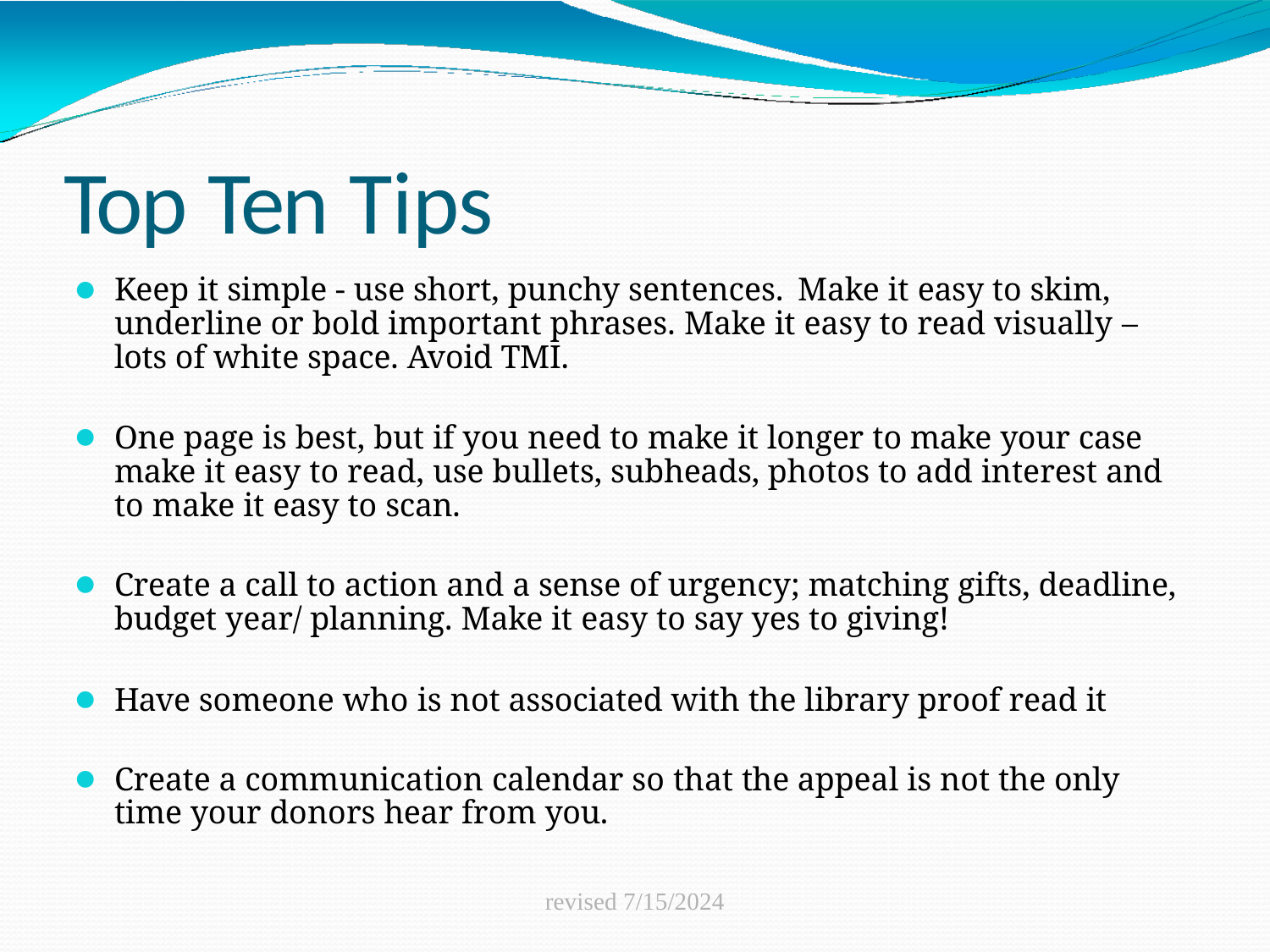

# Top Ten Tips
Keep it simple - use short, punchy sentences. Make it easy to skim, underline or bold important phrases. Make it easy to read visually – lots of white space. Avoid TMI.

One page is best, but if you need to make it longer to make your case make it easy to read, use bullets, subheads, photos to add interest and to make it easy to scan.

Create a call to action and a sense of urgency; matching gifts, deadline, budget year/ planning. Make it easy to say yes to giving!
Have someone who is not associated with the library proof read it

Create a communication calendar so that the appeal is not the only time your donors hear from you.
revised 7/15/2024